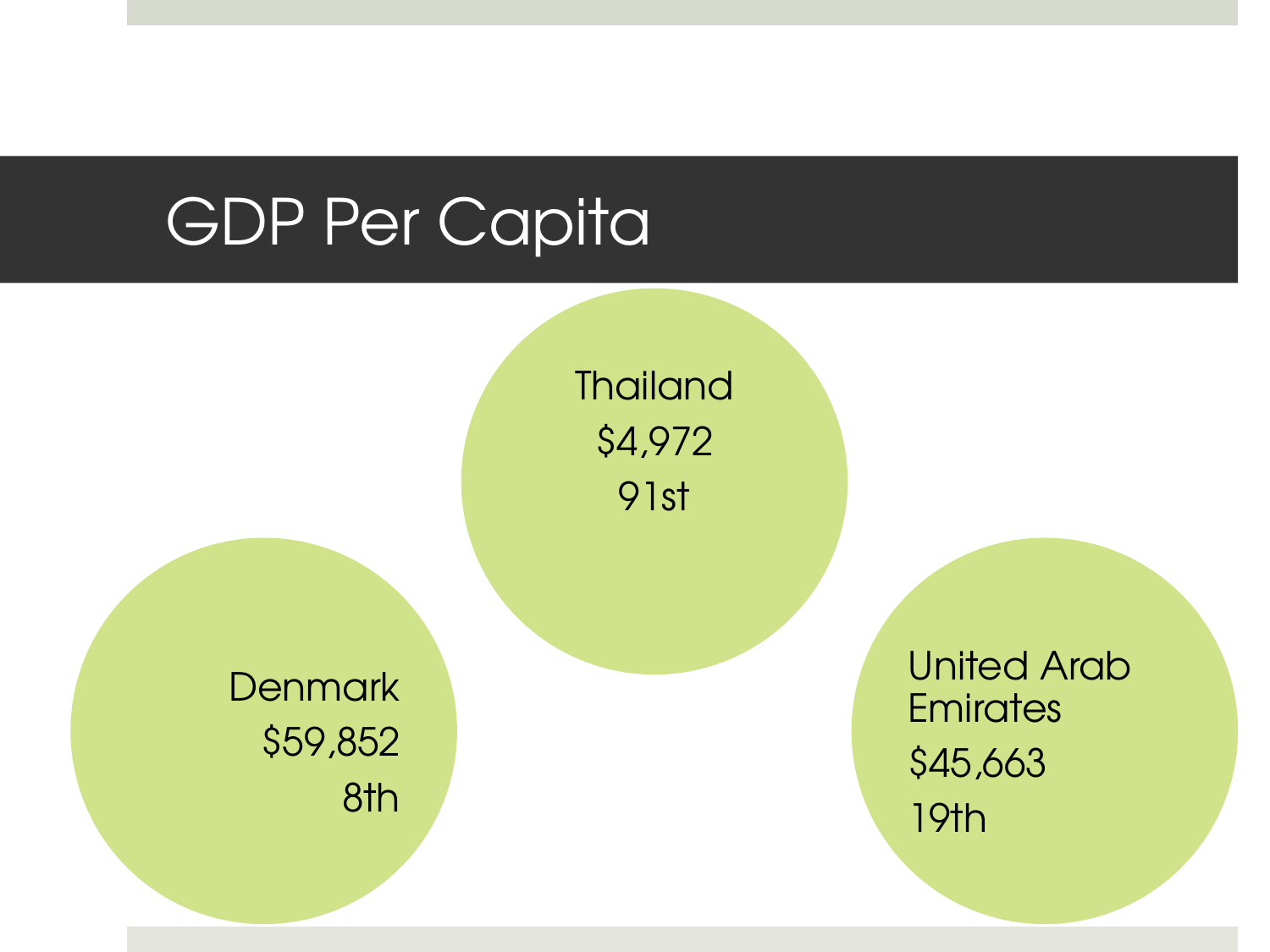

# GDP Per Capita
Thailand
$4,972
91st
United Arab Emirates
$45,663
19th
Denmark
$59,852
8th